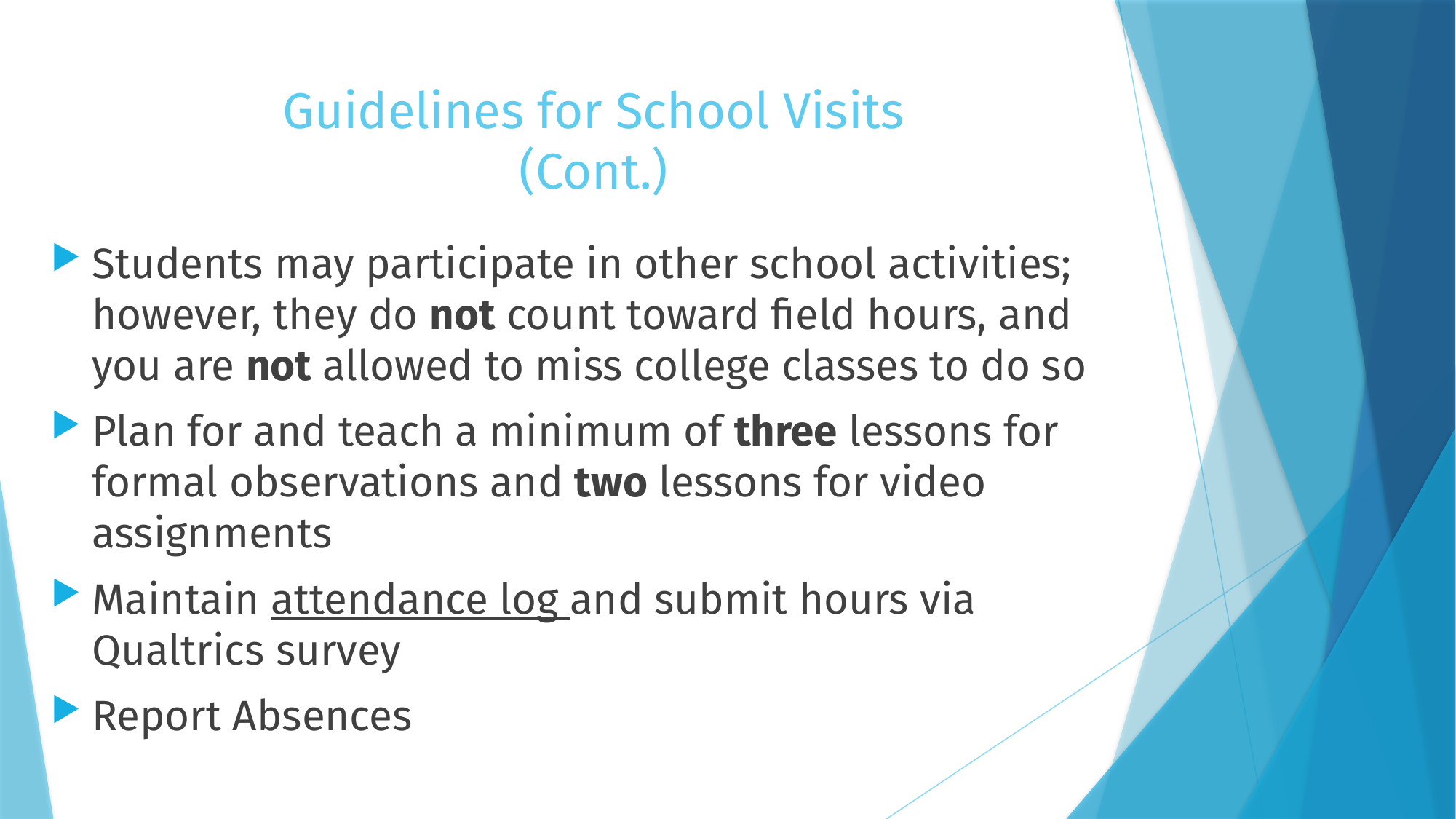

# Guidelines for School Visits (Cont.)
Students may participate in other school activities; however, they do not count toward field hours, and you are not allowed to miss college classes to do so
Plan for and teach a minimum of three lessons for formal observations and two lessons for video assignments
Maintain attendance log and submit hours via Qualtrics survey
Report Absences